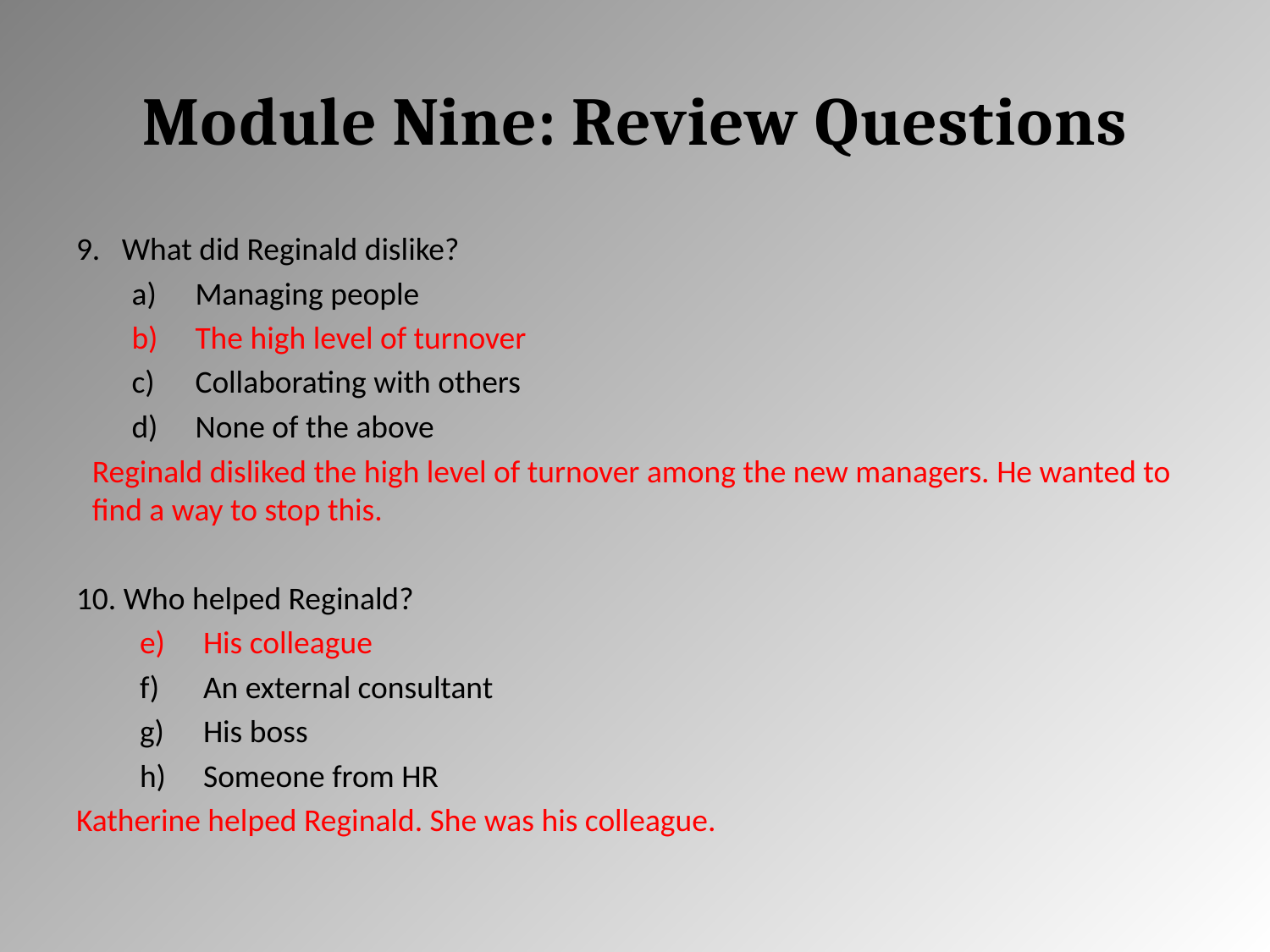

# Module Nine: Review Questions
9.   What did Reginald dislike?
Managing people
The high level of turnover
Collaborating with others
None of the above
	Reginald disliked the high level of turnover among the new managers. He wanted to find a way to stop this.

10. Who helped Reginald?
His colleague
An external consultant
His boss
Someone from HR
Katherine helped Reginald. She was his colleague.